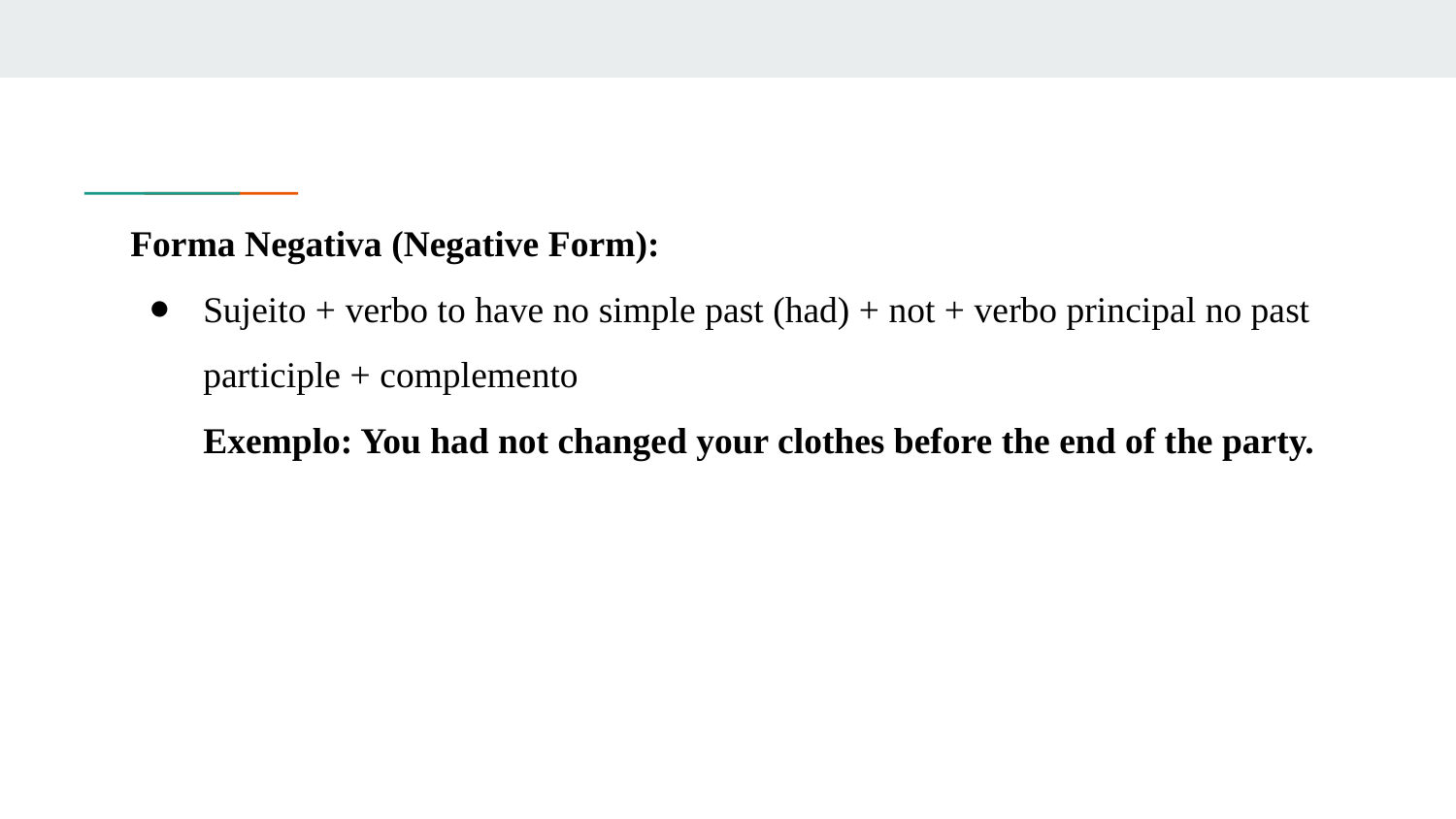

Forma Negativa (Negative Form):
Sujeito + verbo to have no simple past (had) + not + verbo principal no past participle + complemento
Exemplo: You had not changed your clothes before the end of the party.